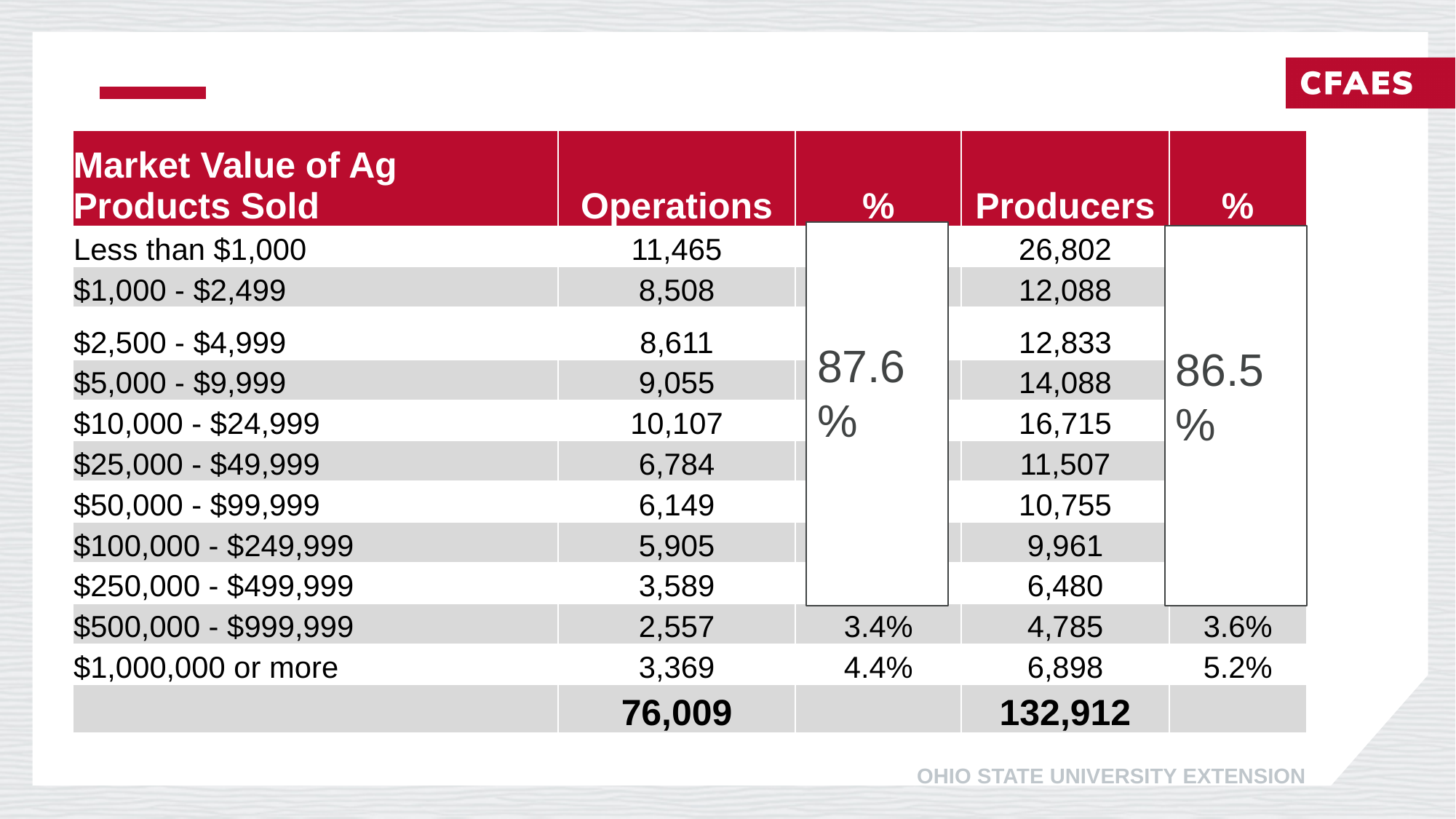

#
| Market Value of Ag Products Sold | Operations | % | Producers | % |
| --- | --- | --- | --- | --- |
| Less than $1,000 | 11,465 | 15.1% | 26,802 | 20.2% |
| $1,000 - $2,499 | 8,508 | 11.2% | 12,088 | 9.1% |
| $2,500 - $4,999 | 8,611 | 11.3% | 12,833 | 9.7% |
| $5,000 - $9,999 | 9,055 | 11.9% | 14,088 | 10.6% |
| $10,000 - $24,999 | 10,107 | 13.3% | 16,715 | 12.6% |
| $25,000 - $49,999 | 6,784 | 8.9% | 11,507 | 8.7% |
| $50,000 - $99,999 | 6,149 | 8.1% | 10,755 | 8.1% |
| $100,000 - $249,999 | 5,905 | 7.8% | 9,961 | 7.5% |
| $250,000 - $499,999 | 3,589 | 4.7% | 6,480 | 4.9% |
| $500,000 - $999,999 | 2,557 | 3.4% | 4,785 | 3.6% |
| $1,000,000 or more | 3,369 | 4.4% | 6,898 | 5.2% |
|  | 76,009 |  | 132,912 |  |

87.6%

86.5%